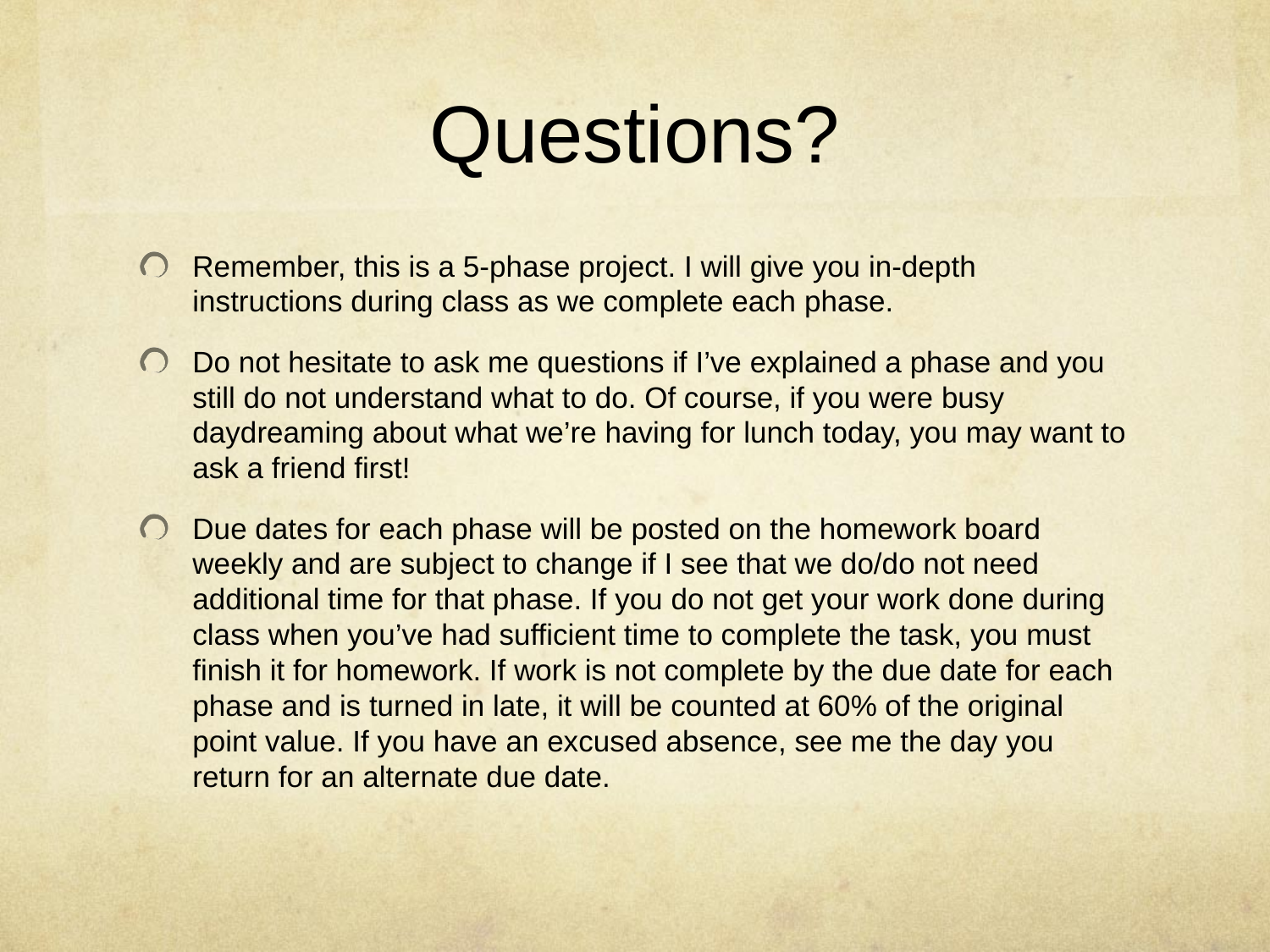

# Questions?
Remember, this is a 5-phase project. I will give you in-depth instructions during class as we complete each phase.
Do not hesitate to ask me questions if I’ve explained a phase and you still do not understand what to do. Of course, if you were busy daydreaming about what we’re having for lunch today, you may want to ask a friend first!
Due dates for each phase will be posted on the homework board weekly and are subject to change if I see that we do/do not need additional time for that phase. If you do not get your work done during class when you’ve had sufficient time to complete the task, you must finish it for homework. If work is not complete by the due date for each phase and is turned in late, it will be counted at 60% of the original point value. If you have an excused absence, see me the day you return for an alternate due date.